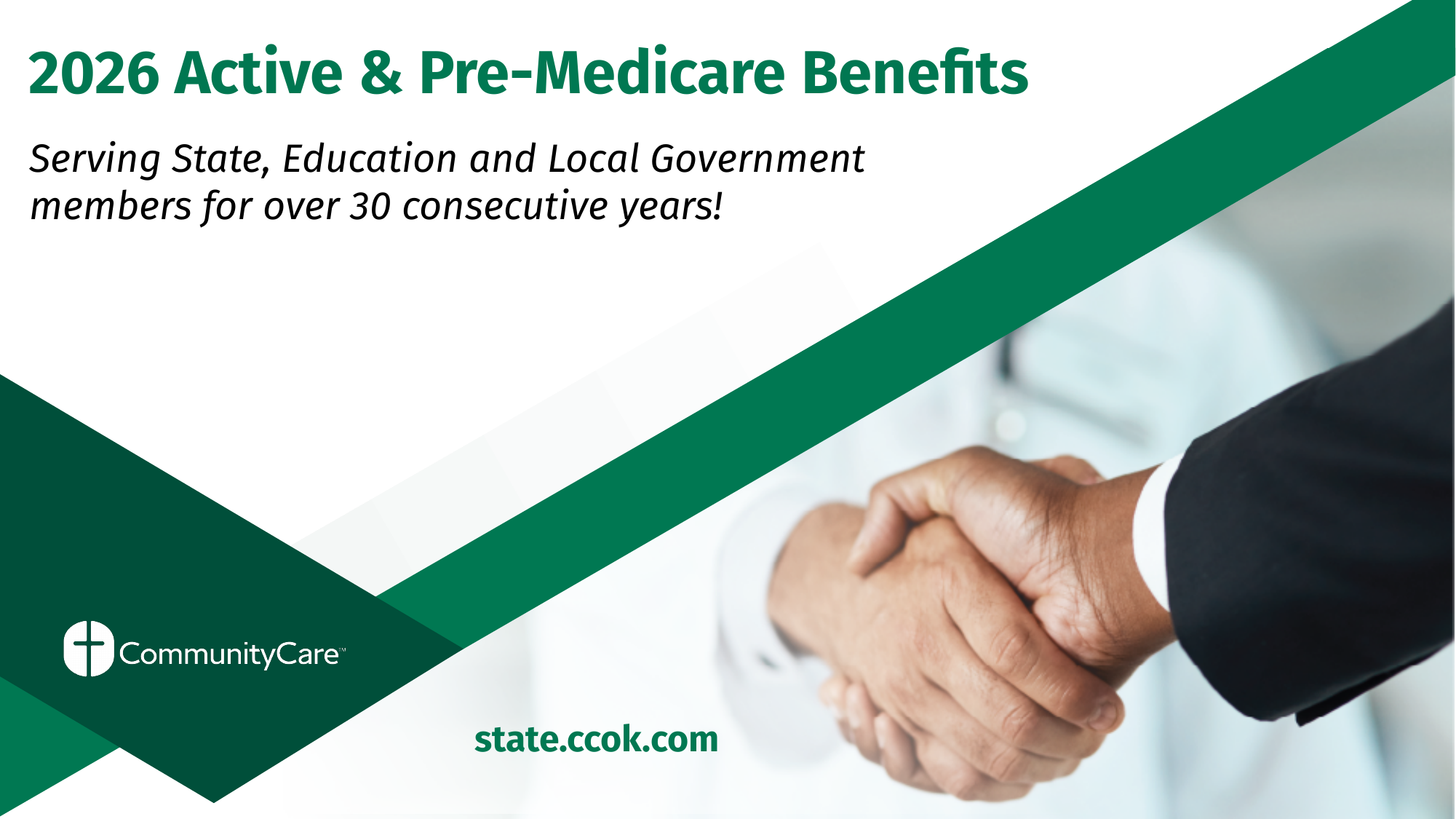

# 2026 Active & Pre-Medicare Benefits
Serving State, Education and Local Government members for over 30 consecutive years!

state.ccok.com